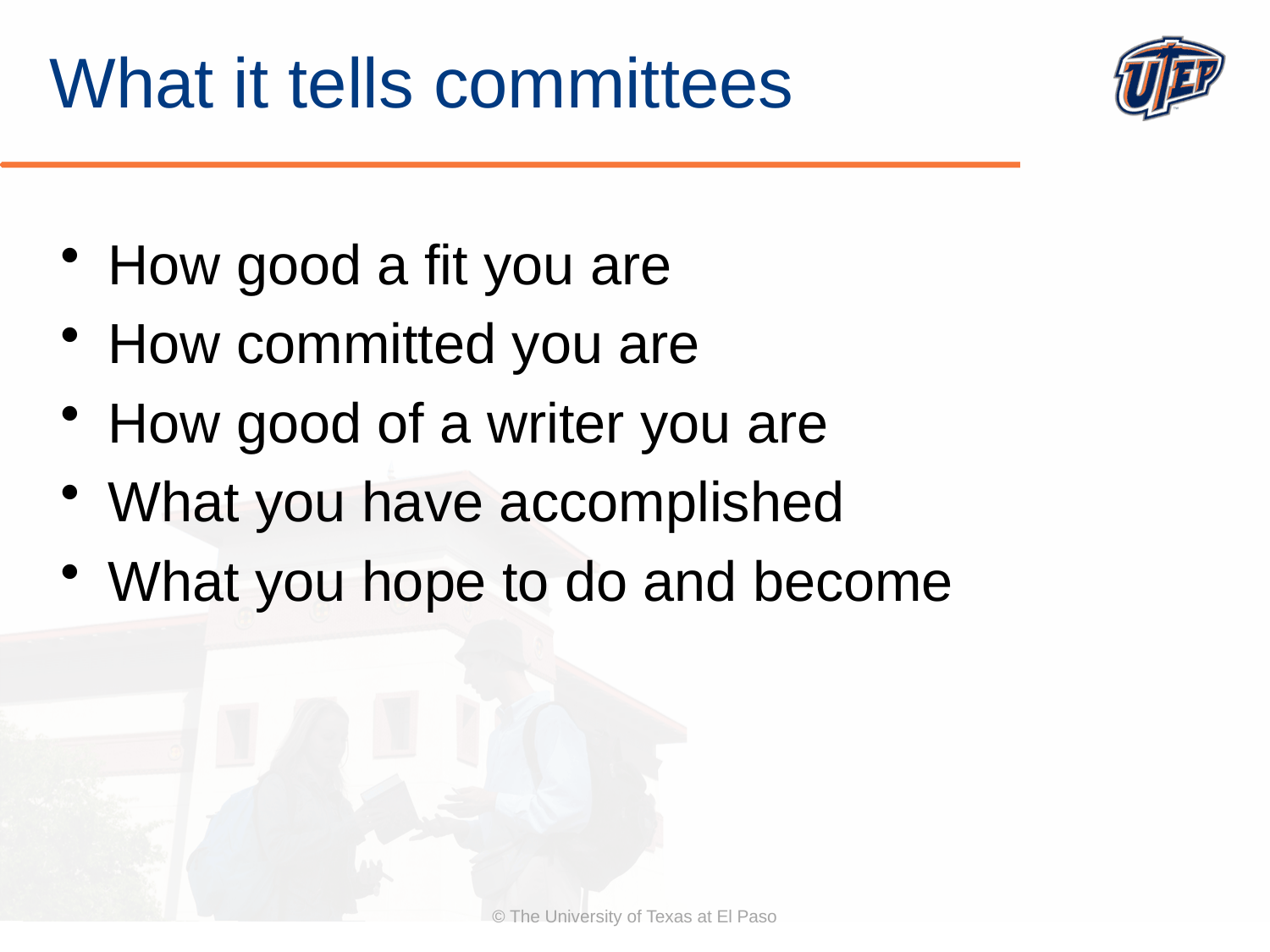

# What it tells committees
How good a fit you are
How committed you are
How good of a writer you are
What you have accomplished
What you hope to do and become